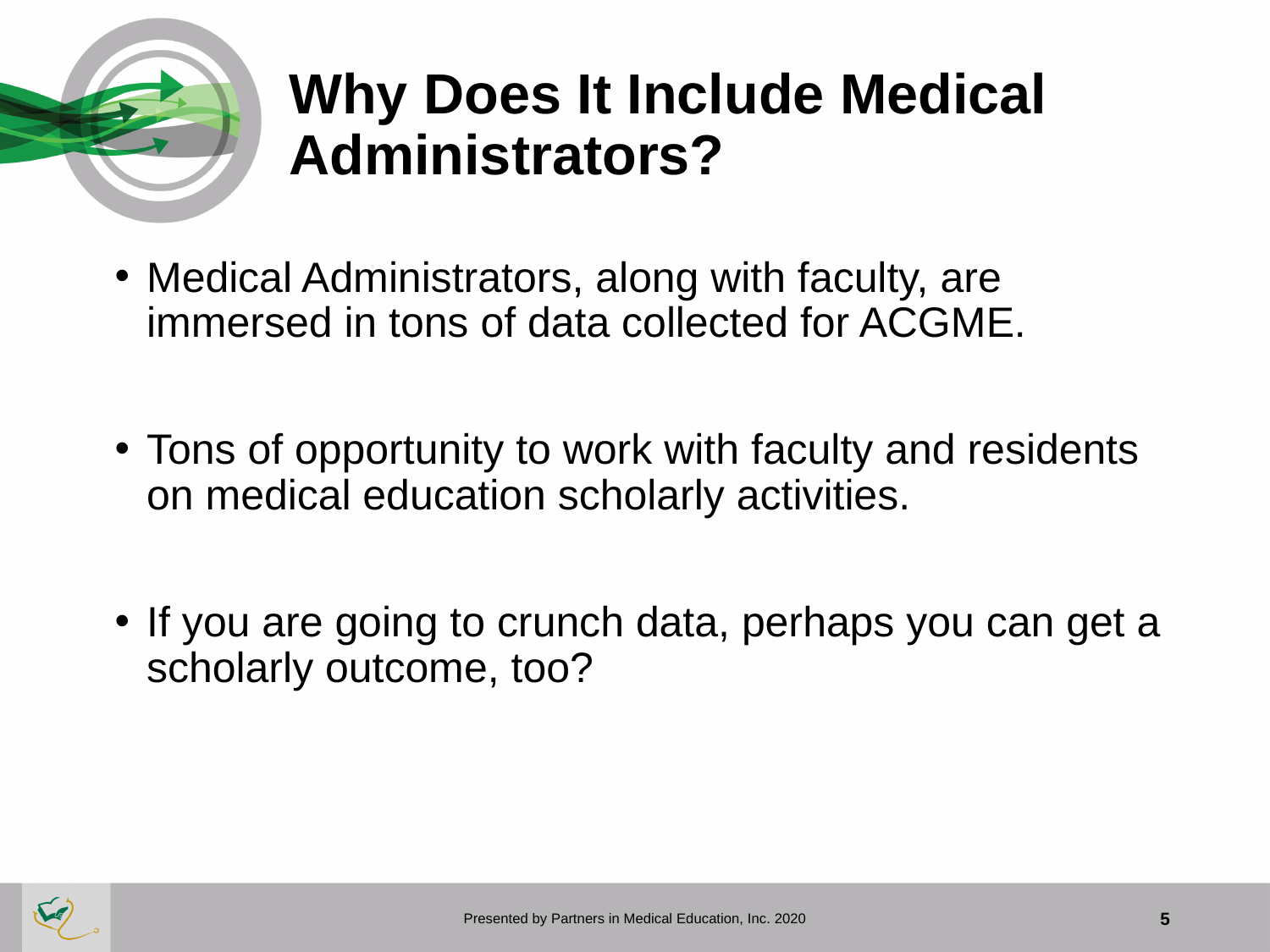

# Why Does It Include Medical Administrators?
Medical Administrators, along with faculty, are immersed in tons of data collected for ACGME.

Tons of opportunity to work with faculty and residents on medical education scholarly activities.

If you are going to crunch data, perhaps you can get a scholarly outcome, too?

Presented by Partners in Medical Education, Inc. 2020
5